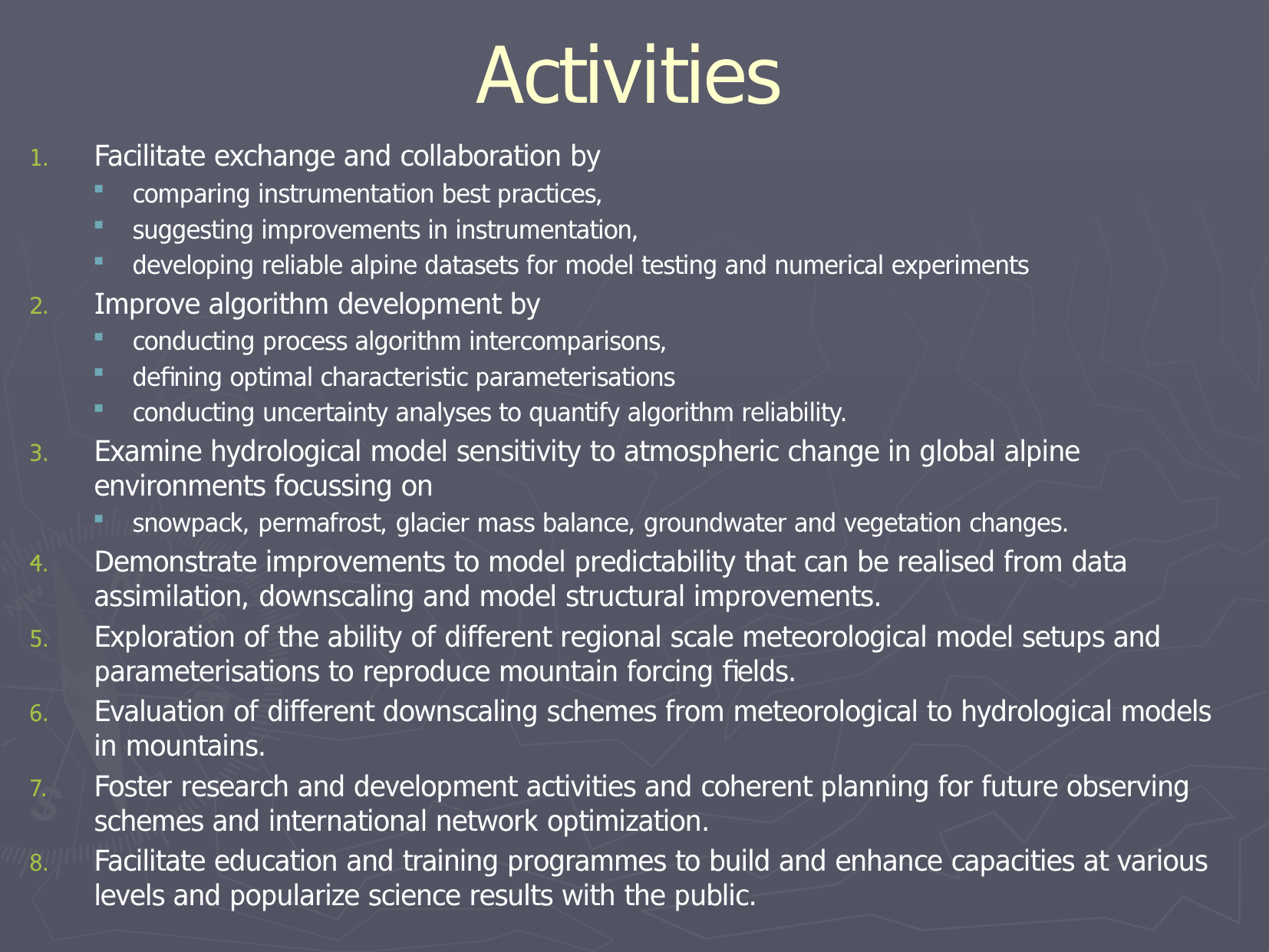

# Activities
Facilitate exchange and collaboration by
comparing instrumentation best practices,
suggesting improvements in instrumentation,
developing reliable alpine datasets for model testing and numerical experiments
Improve algorithm development by
conducting process algorithm intercomparisons,
defining optimal characteristic parameterisations
conducting uncertainty analyses to quantify algorithm reliability.
Examine hydrological model sensitivity to atmospheric change in global alpine environments focussing on
snowpack, permafrost, glacier mass balance, groundwater and vegetation changes.
Demonstrate improvements to model predictability that can be realised from data assimilation, downscaling and model structural improvements.
Exploration of the ability of different regional scale meteorological model setups and parameterisations to reproduce mountain forcing fields.
Evaluation of different downscaling schemes from meteorological to hydrological models in mountains.
Foster research and development activities and coherent planning for future observing schemes and international network optimization.
Facilitate education and training programmes to build and enhance capacities at various levels and popularize science results with the public.